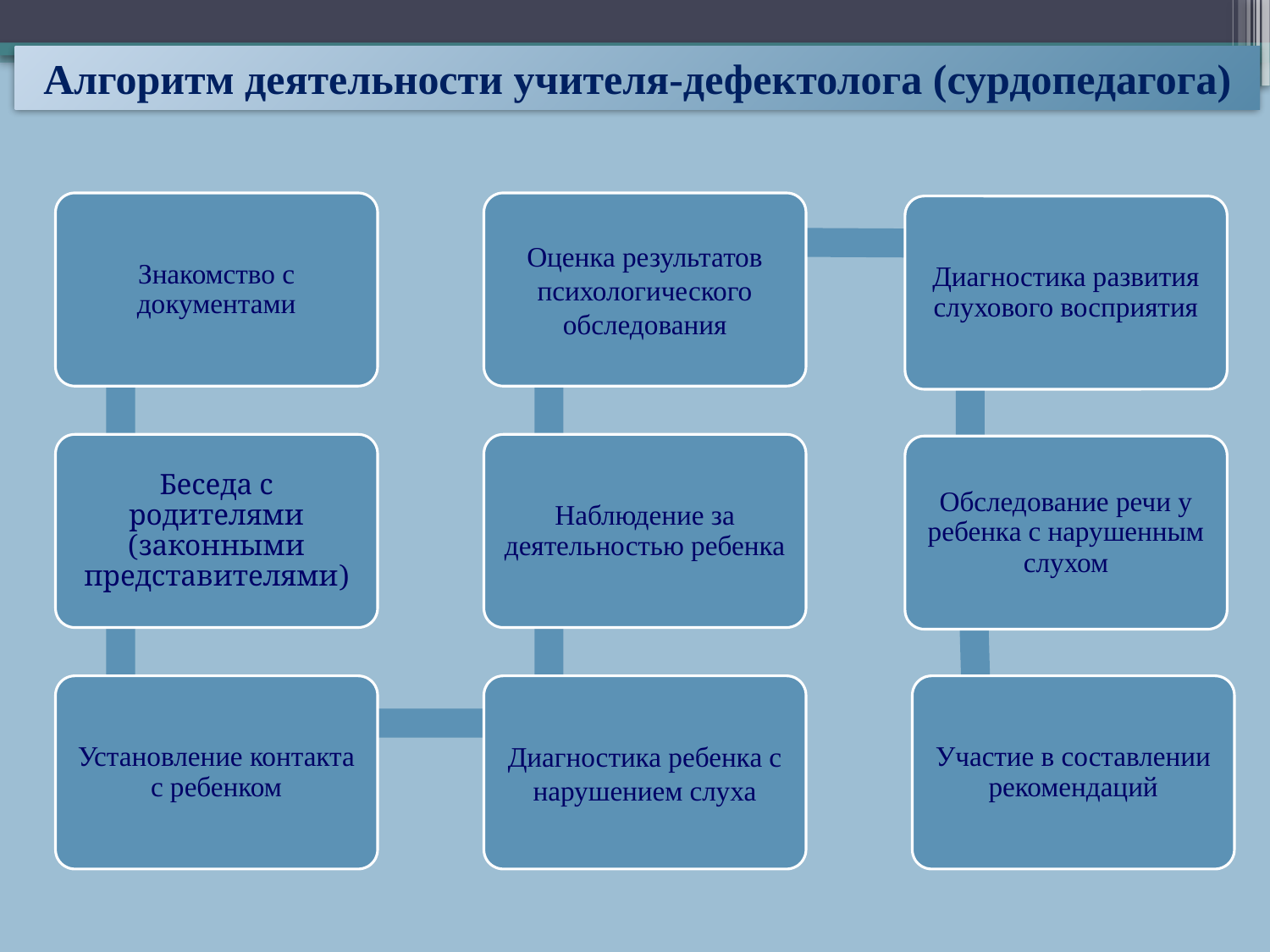

Алгоритм деятельности учителя-дефектолога (сурдопедагога)
Знакомство с документами
Беседа с родителями (законными представителями)
Установление контакта с ребенком
Диагностика ребенка с нарушением слуха
Наблюдение за деятельностью ребенка

Оценка результатов психологического обследования

Диагностика развития слухового восприятия
Обследование речи у ребенка с нарушенным слухом
Участие в составлении рекомендаций